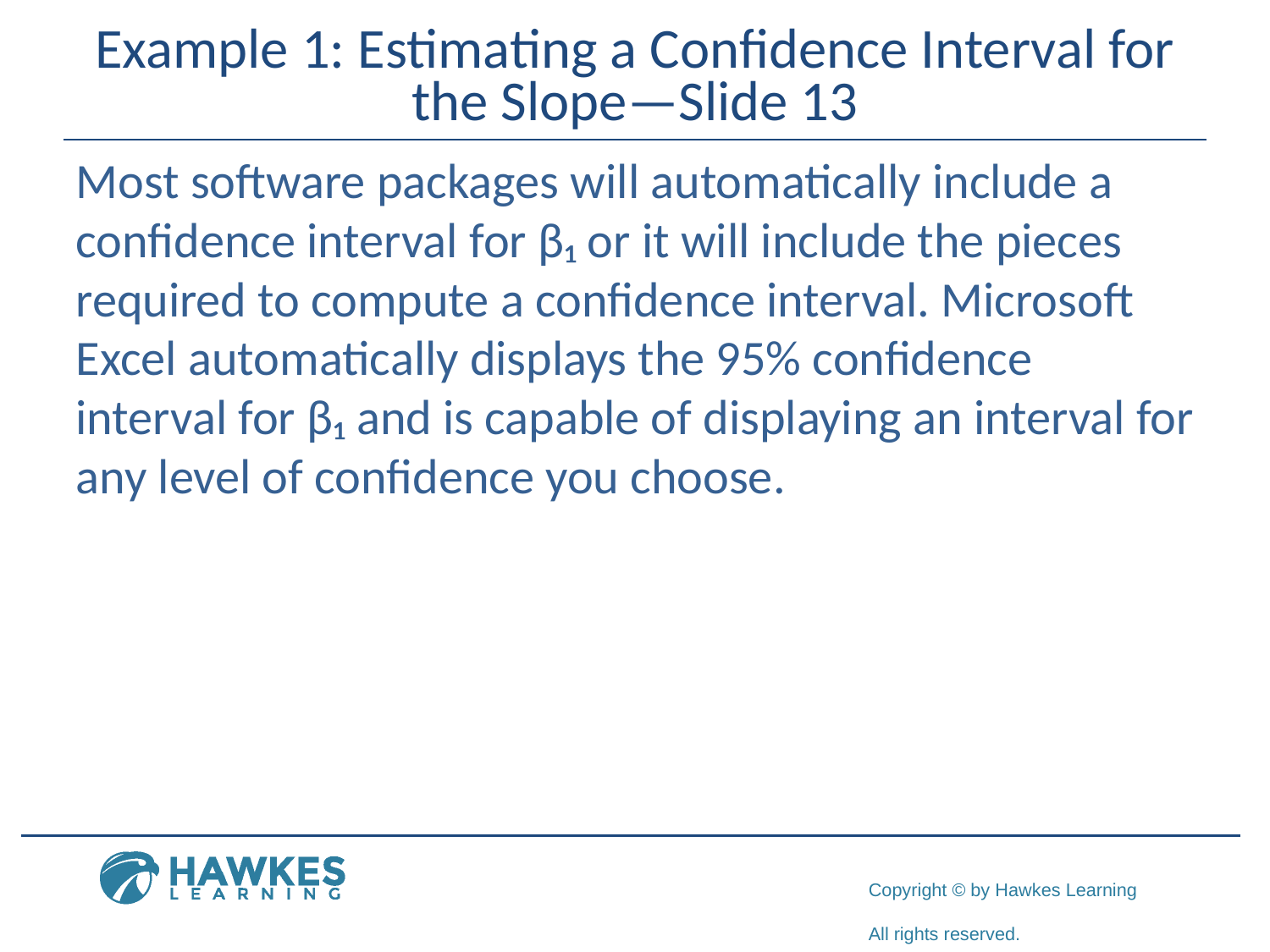

# Example 1: Estimating a Confidence Interval for the Slope—Slide 13
Most software packages will automatically include a confidence interval for β₁ or it will include the pieces required to compute a confidence interval. Microsoft Excel automatically displays the 95% confidence interval for β₁ and is capable of displaying an interval for any level of confidence you choose.